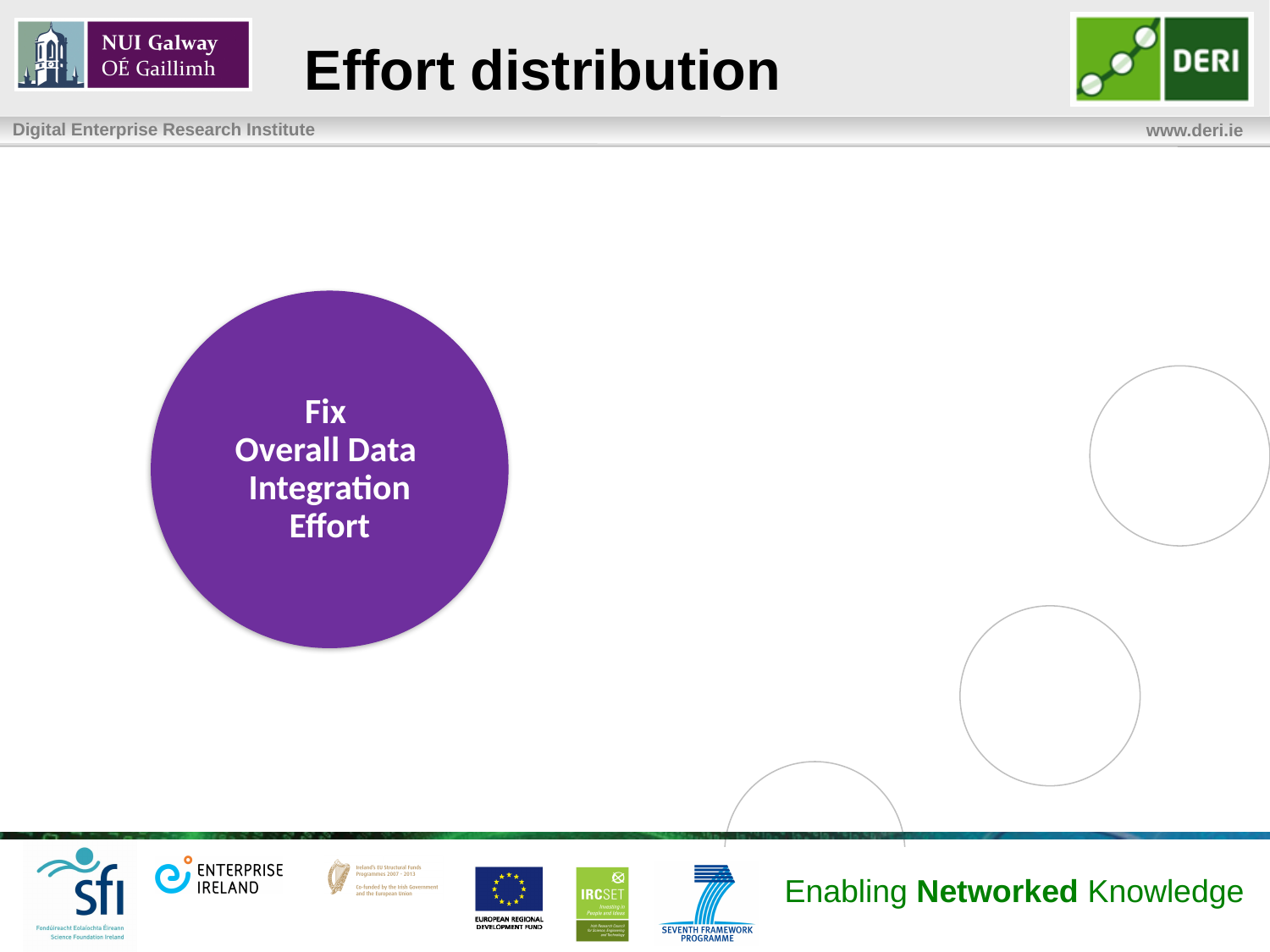

# Effort distribution

Fix
Overall Data  Integration
Effort